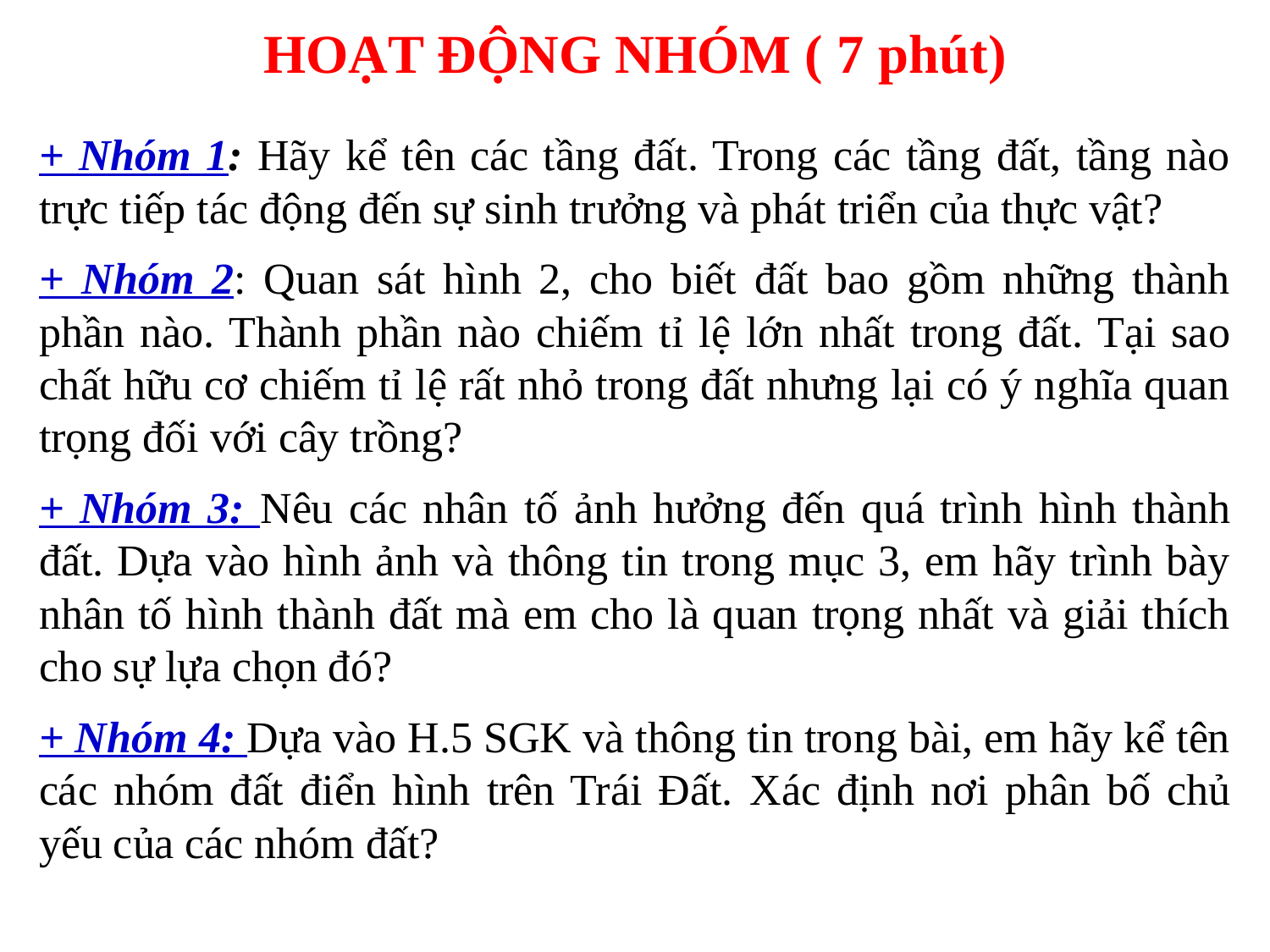

# HOẠT ĐỘNG NHÓM ( 7 phút)
+ Nhóm 1: Hãy kể tên các tầng đất. Trong các tầng đất, tầng nào trực tiếp tác động đến sự sinh trưởng và phát triển của thực vật?
+ Nhóm 2: Quan sát hình 2, cho biết đất bao gồm những thành phần nào. Thành phần nào chiếm tỉ lệ lớn nhất trong đất. Tại sao chất hữu cơ chiếm tỉ lệ rất nhỏ trong đất nhưng lại có ý nghĩa quan trọng đối với cây trồng?
+ Nhóm 3: Nêu các nhân tố ảnh hưởng đến quá trình hình thành đất. Dựa vào hình ảnh và thông tin trong mục 3, em hãy trình bày nhân tố hình thành đất mà em cho là quan trọng nhất và giải thích cho sự lựa chọn đó?
+ Nhóm 4: Dựa vào H.5 SGK và thông tin trong bài, em hãy kể tên các nhóm đất điển hình trên Trái Đất. Xác định nơi phân bố chủ yếu của các nhóm đất?